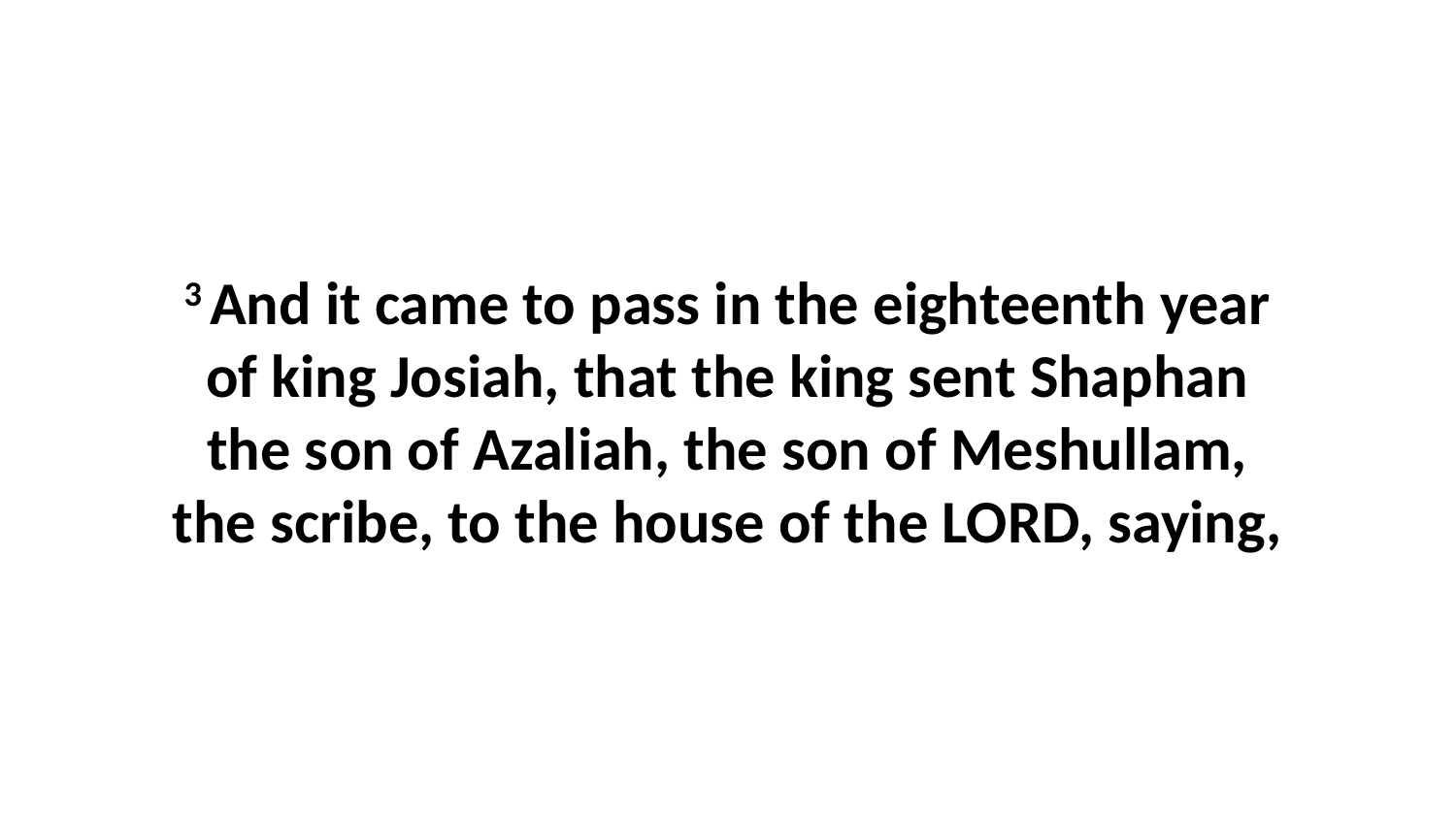

3 And it came to pass in the eighteenth year of king Josiah, that the king sent Shaphan the son of Azaliah, the son of Meshullam, the scribe, to the house of the LORD, saying,